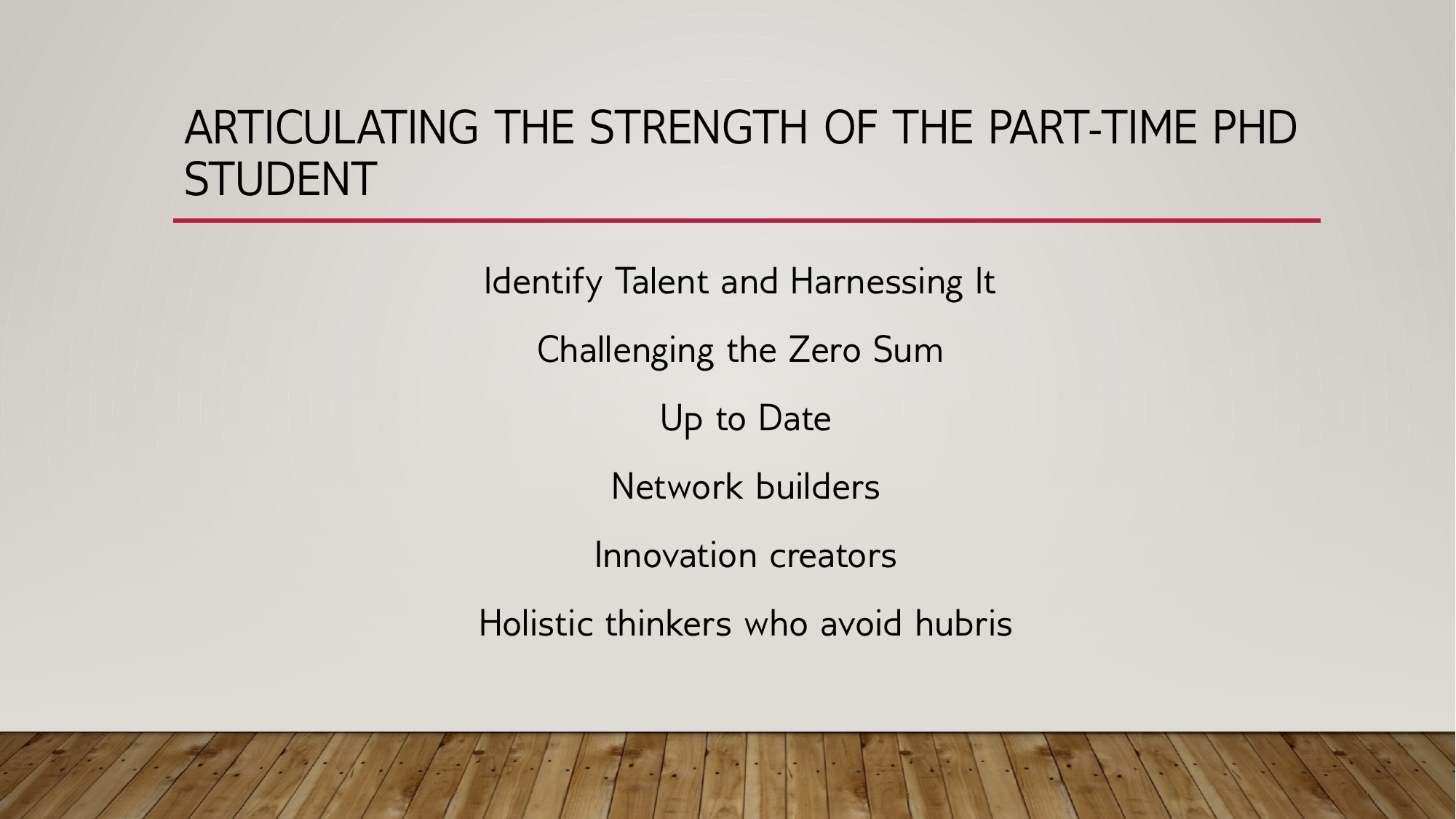

# Articulating the strength of the Part-Time PhD Student
Identify Talent and Harnessing It
Challenging the Zero Sum
Up to Date
Network builders
Innovation creators
Holistic thinkers who avoid hubris